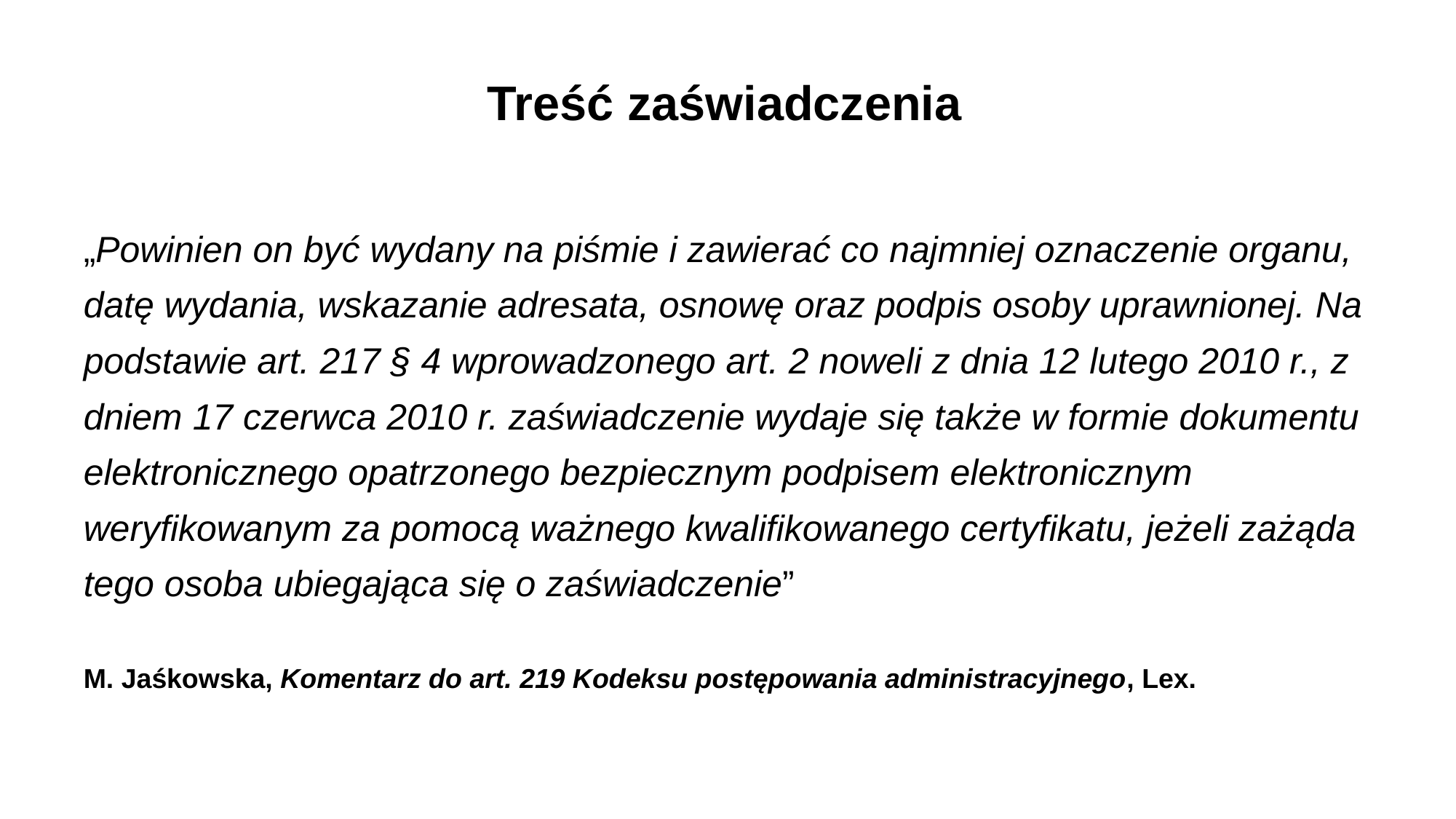

# Treść zaświadczenia
„Powinien on być wydany na piśmie i zawierać co najmniej oznaczenie organu,
datę wydania, wskazanie adresata, osnowę oraz podpis osoby uprawnionej. Na
podstawie art. 217 § 4 wprowadzonego art. 2 noweli z dnia 12 lutego 2010 r., z
dniem 17 czerwca 2010 r. zaświadczenie wydaje się także w formie dokumentu
elektronicznego opatrzonego bezpiecznym podpisem elektronicznym
weryfikowanym za pomocą ważnego kwalifikowanego certyfikatu, jeżeli zażąda
tego osoba ubiegająca się o zaświadczenie”

M. Jaśkowska, Komentarz do art. 219 Kodeksu postępowania administracyjnego, Lex.